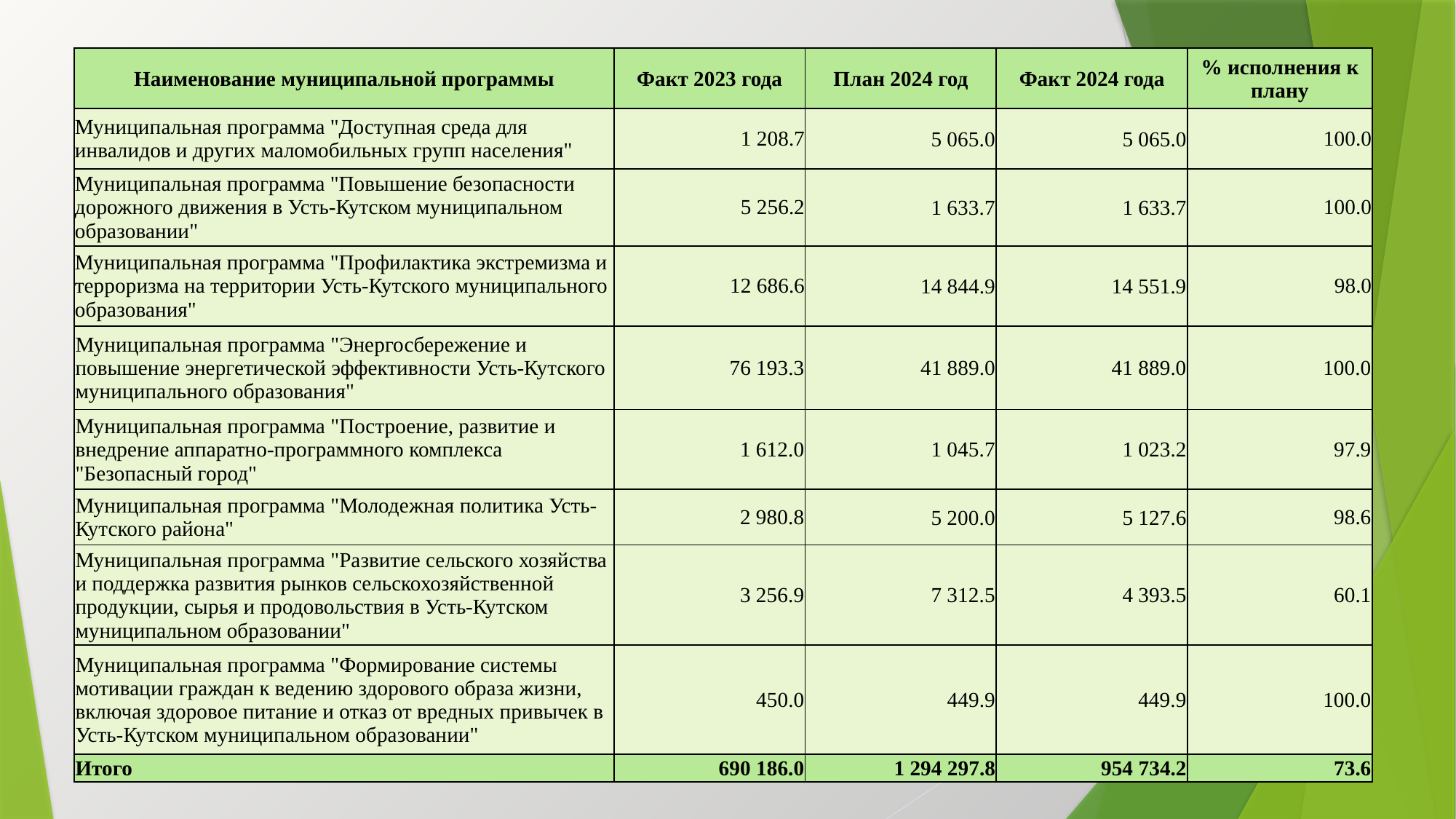

| Наименование муниципальной программы | Факт 2023 года | План 2024 год | Факт 2024 года | % исполнения к плану |
| --- | --- | --- | --- | --- |
| Муниципальная программа "Доступная среда для инвалидов и других маломобильных групп населения" | 1 208.7 | 5 065.0 | 5 065.0 | 100.0 |
| Муниципальная программа "Повышение безопасности дорожного движения в Усть-Кутском муниципальном образовании" | 5 256.2 | 1 633.7 | 1 633.7 | 100.0 |
| Муниципальная программа "Профилактика экстремизма и терроризма на территории Усть-Кутского муниципального образования" | 12 686.6 | 14 844.9 | 14 551.9 | 98.0 |
| Муниципальная программа "Энергосбережение и повышение энергетической эффективности Усть-Кутского муниципального образования" | 76 193.3 | 41 889.0 | 41 889.0 | 100.0 |
| Муниципальная программа "Построение, развитие и внедрение аппаратно-программного комплекса "Безопасный город" | 1 612.0 | 1 045.7 | 1 023.2 | 97.9 |
| Муниципальная программа "Молодежная политика Усть-Кутского района" | 2 980.8 | 5 200.0 | 5 127.6 | 98.6 |
| Муниципальная программа "Развитие сельского хозяйства и поддержка развития рынков сельскохозяйственной продукции, сырья и продовольствия в Усть-Кутском муниципальном образовании" | 3 256.9 | 7 312.5 | 4 393.5 | 60.1 |
| Муниципальная программа "Формирование системы мотивации граждан к ведению здорового образа жизни, включая здоровое питание и отказ от вредных привычек в Усть-Кутском муниципальном образовании" | 450.0 | 449.9 | 449.9 | 100.0 |
| Итого | 690 186.0 | 1 294 297.8 | 954 734.2 | 73.6 |